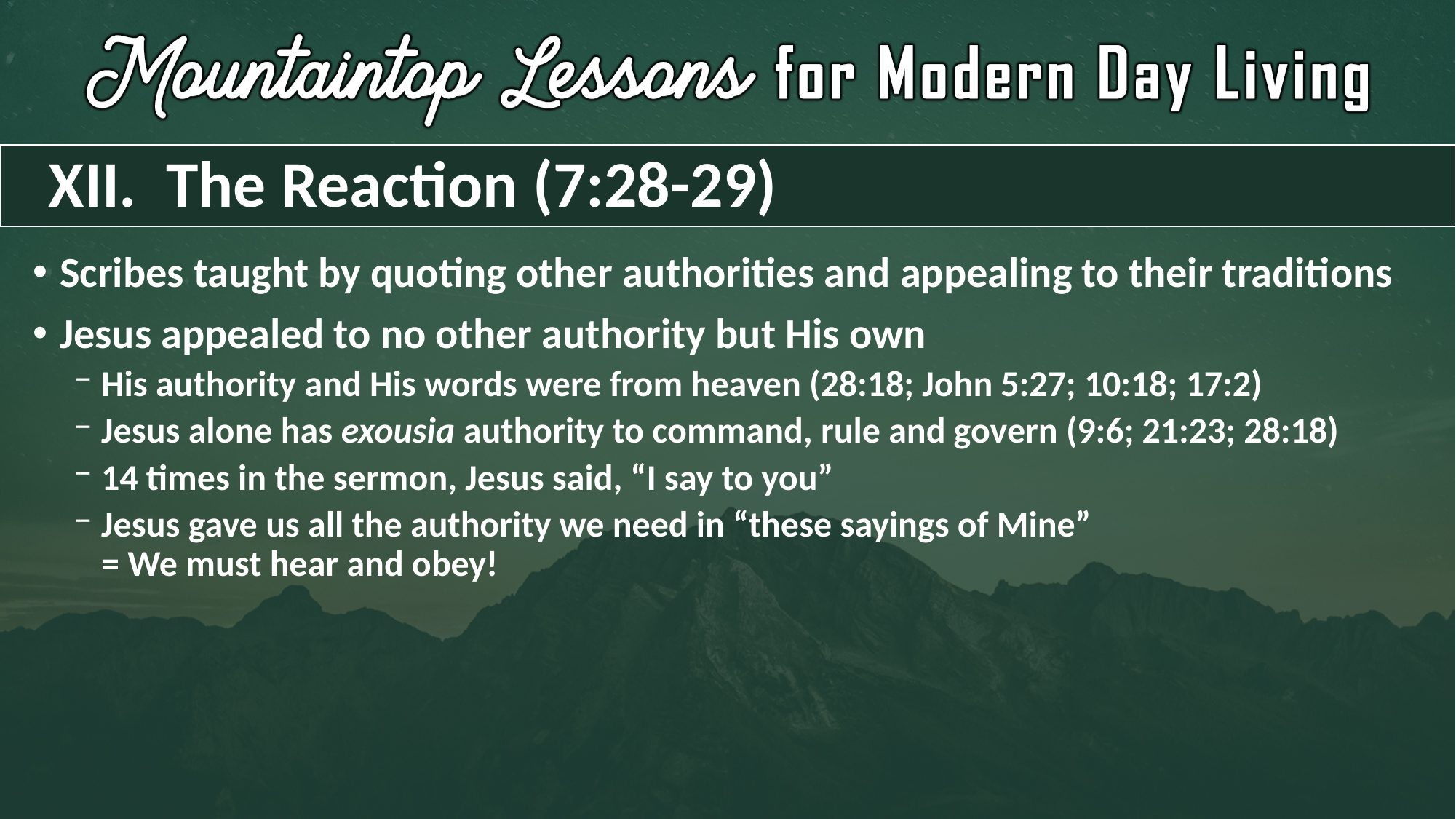

# XII.  The Reaction (7:28-29)
Scribes taught by quoting other authorities and appealing to their traditions
Jesus appealed to no other authority but His own
His authority and His words were from heaven (28:18; John 5:27; 10:18; 17:2)
Jesus alone has exousia authority to command, rule and govern (9:6; 21:23; 28:18)
14 times in the sermon, Jesus said, “I say to you”
Jesus gave us all the authority we need in “these sayings of Mine”
= We must hear and obey!